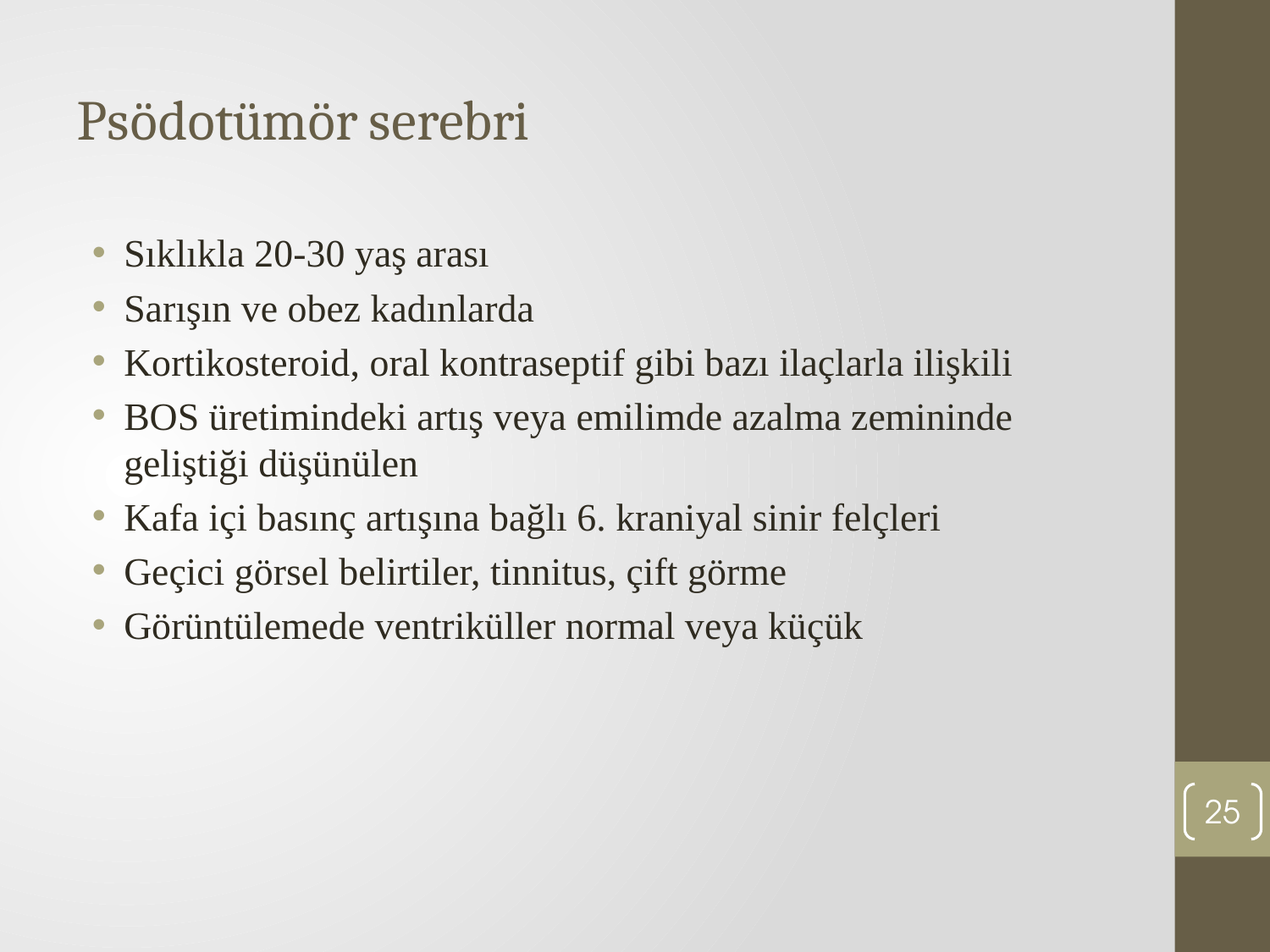

# Psödotümör serebri
Sıklıkla 20-30 yaş arası
Sarışın ve obez kadınlarda
Kortikosteroid, oral kontraseptif gibi bazı ilaçlarla ilişkili
BOS üretimindeki artış veya emilimde azalma zemininde geliştiği düşünülen
Kafa içi basınç artışına bağlı 6. kraniyal sinir felçleri
Geçici görsel belirtiler, tinnitus, çift görme
Görüntülemede ventriküller normal veya küçük
25